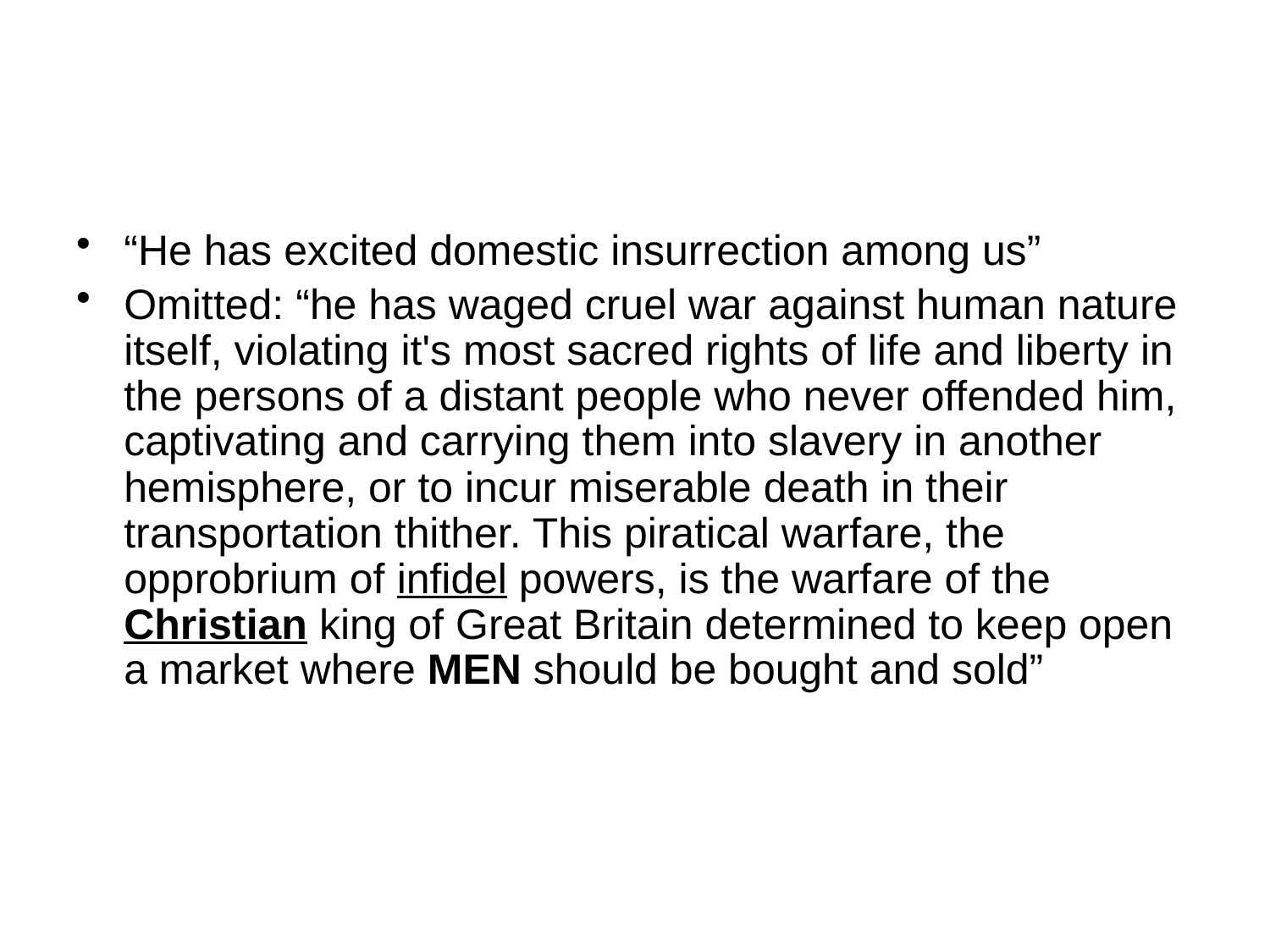

#
“He has excited domestic insurrection among us”
Omitted: “he has waged cruel war against human nature itself, violating it's most sacred rights of life and liberty in the persons of a distant people who never offended him, captivating and carrying them into slavery in another hemisphere, or to incur miserable death in their transportation thither. This piratical warfare, the opprobrium of infidel powers, is the warfare of the Christian king of Great Britain determined to keep open a market where MEN should be bought and sold”